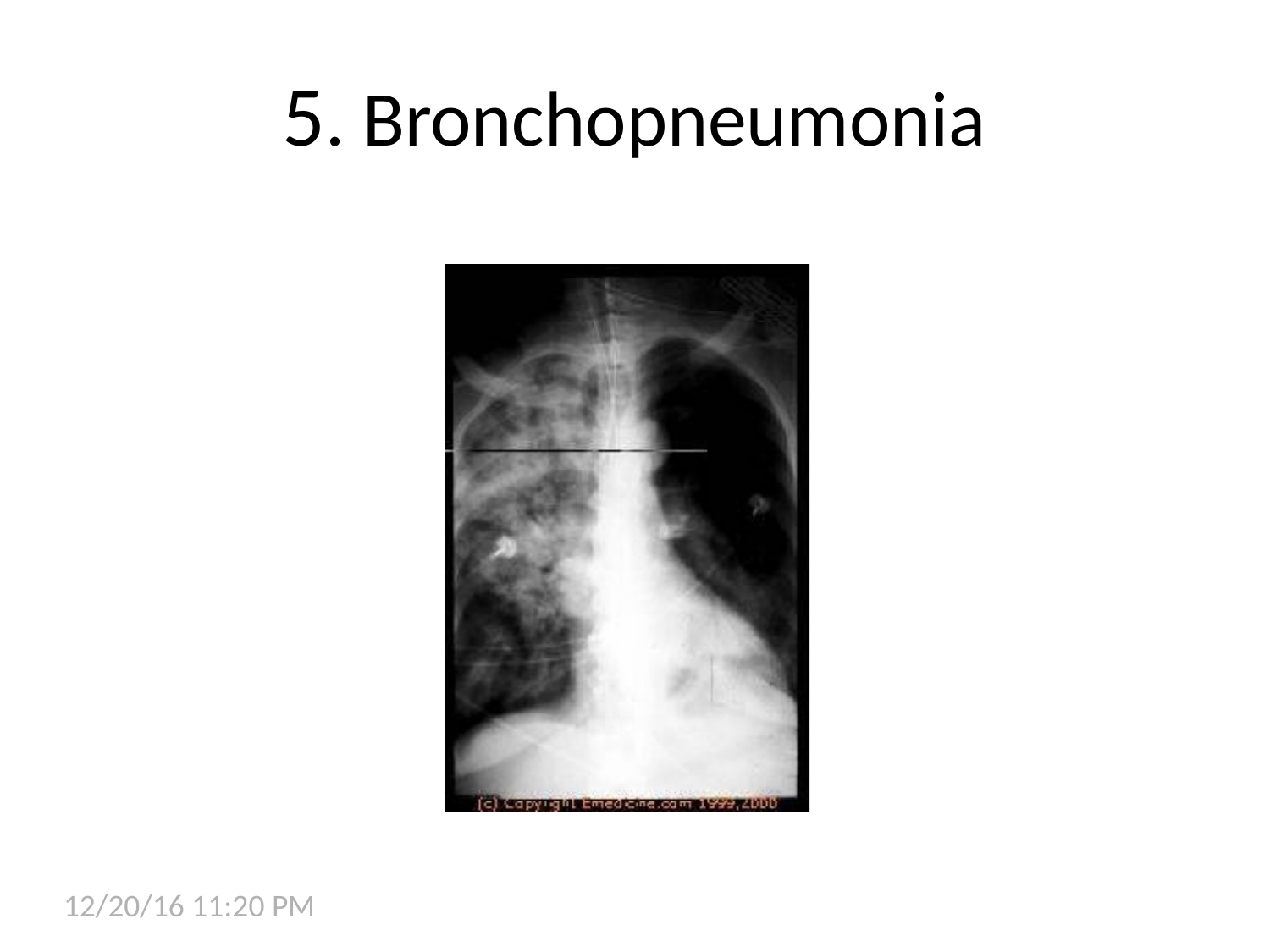

# 5. Bronchopneumonia

12/20/16 11:20 PM
115